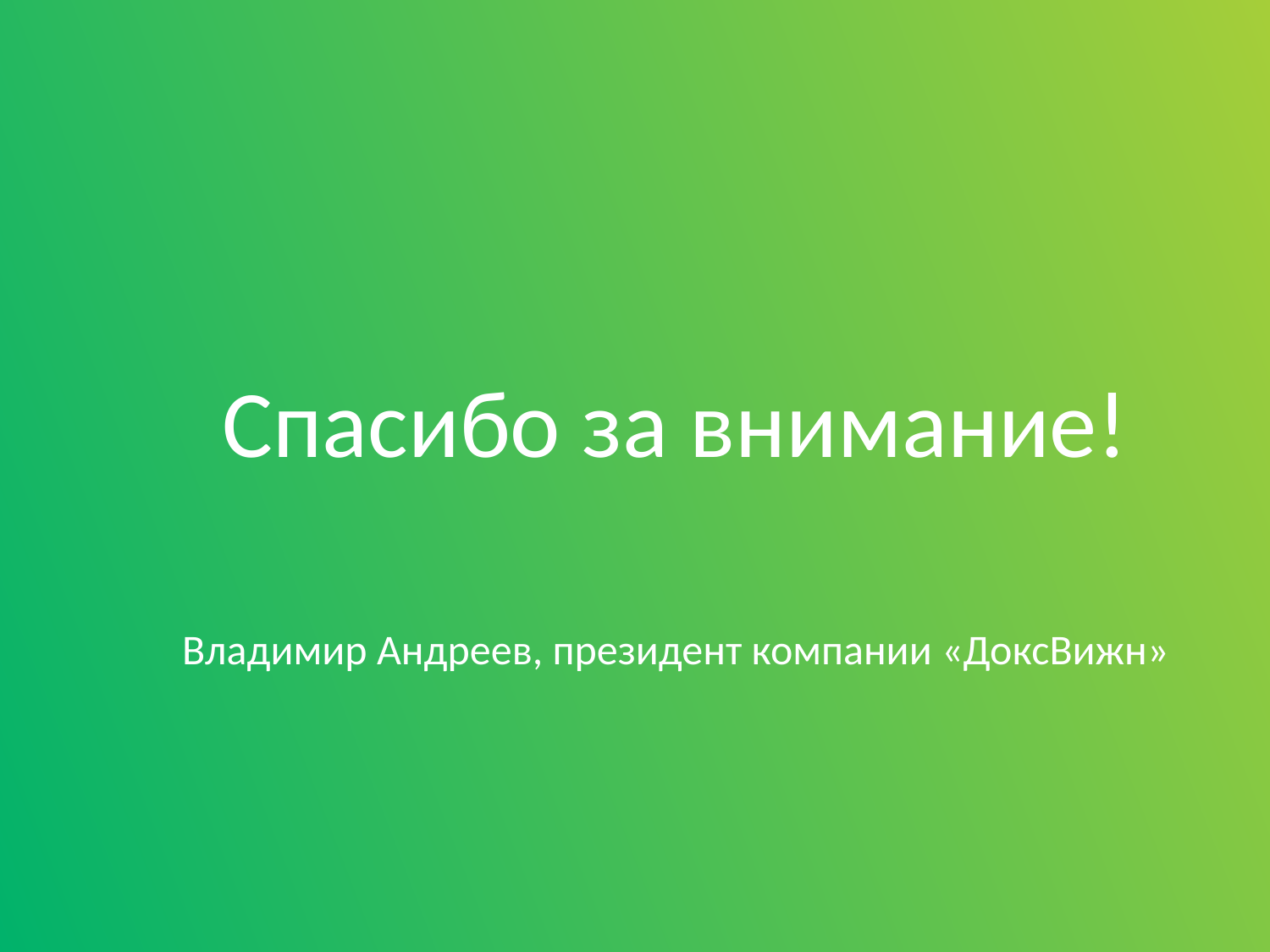

Спасибо за внимание!
Владимир Андреев, президент компании «ДоксВижн»